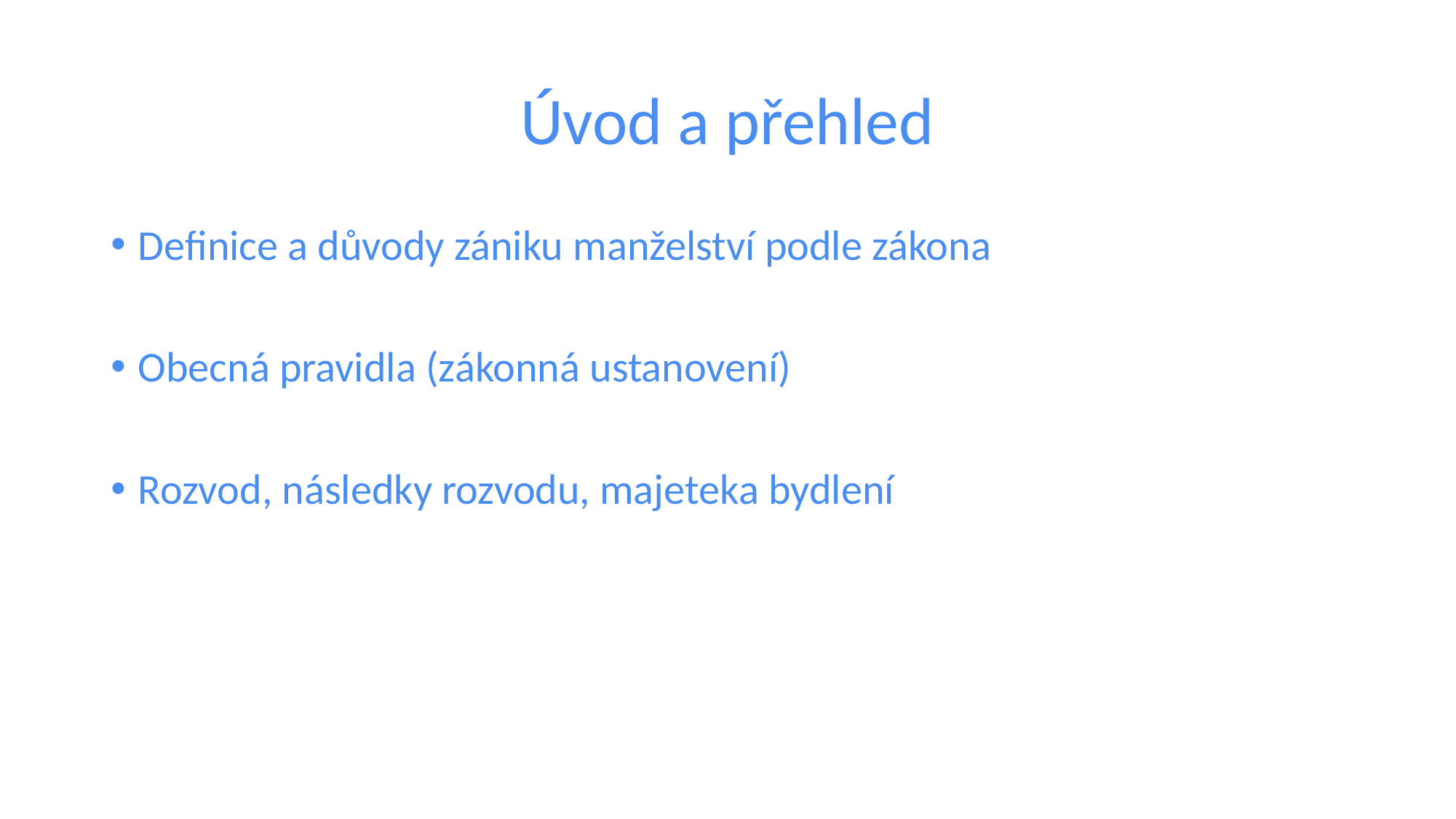

# Úvod a přehled
Definice a důvody zániku manželství podle zákona

Obecná pravidla (zákonná ustanovení)

Rozvod, následky rozvodu, majeteka bydlení